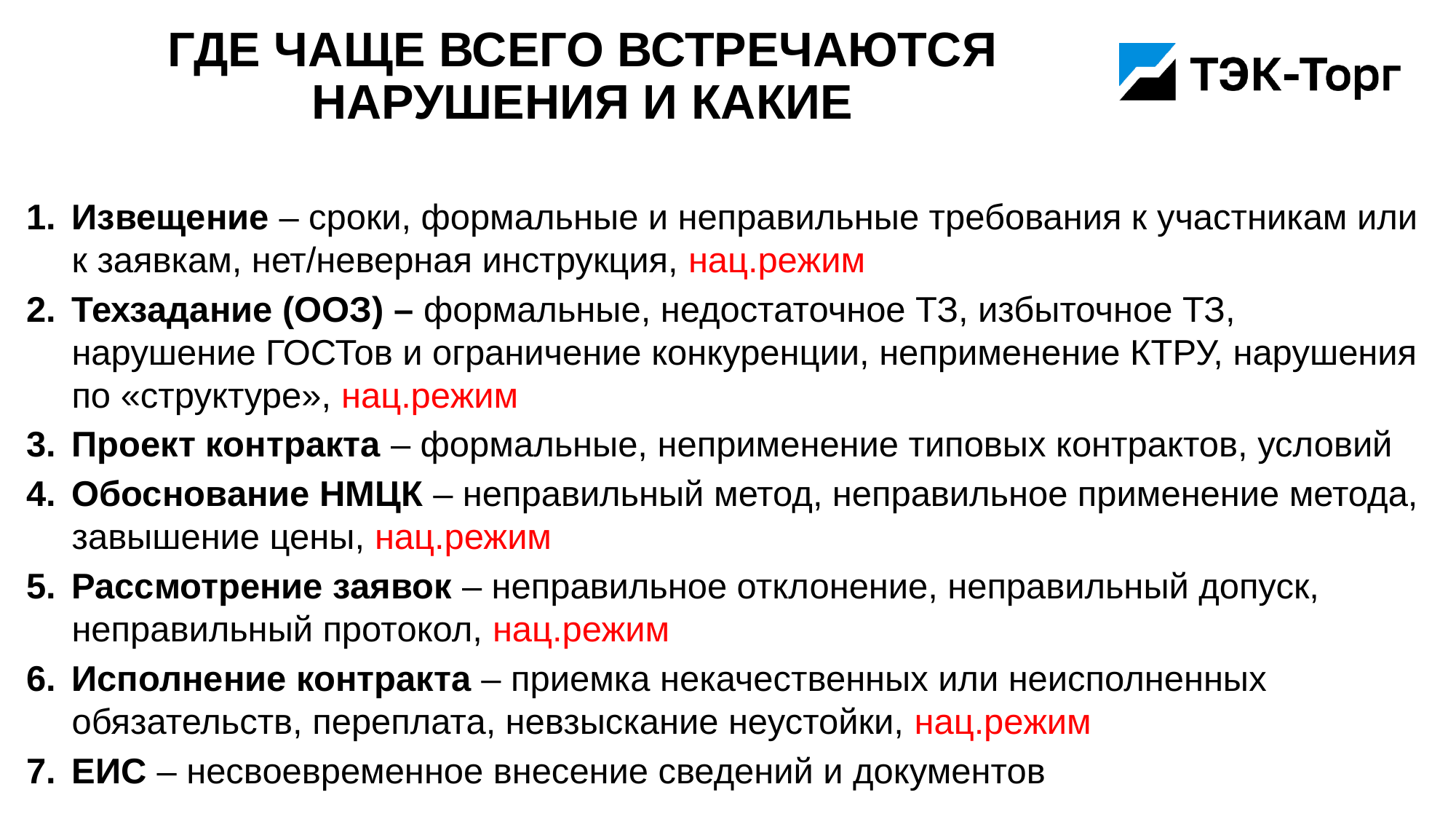

# Где чаще всего встречаются нарушения и какие
Извещение – сроки, формальные и неправильные требования к участникам или к заявкам, нет/неверная инструкция, нац.режим
Техзадание (ООЗ) – формальные, недостаточное ТЗ, избыточное ТЗ, нарушение ГОСТов и ограничение конкуренции, неприменение КТРУ, нарушения по «структуре», нац.режим
Проект контракта – формальные, неприменение типовых контрактов, условий
Обоснование НМЦК – неправильный метод, неправильное применение метода, завышение цены, нац.режим
Рассмотрение заявок – неправильное отклонение, неправильный допуск, неправильный протокол, нац.режим
Исполнение контракта – приемка некачественных или неисполненных обязательств, переплата, невзыскание неустойки, нац.режим
ЕИС – несвоевременное внесение сведений и документов